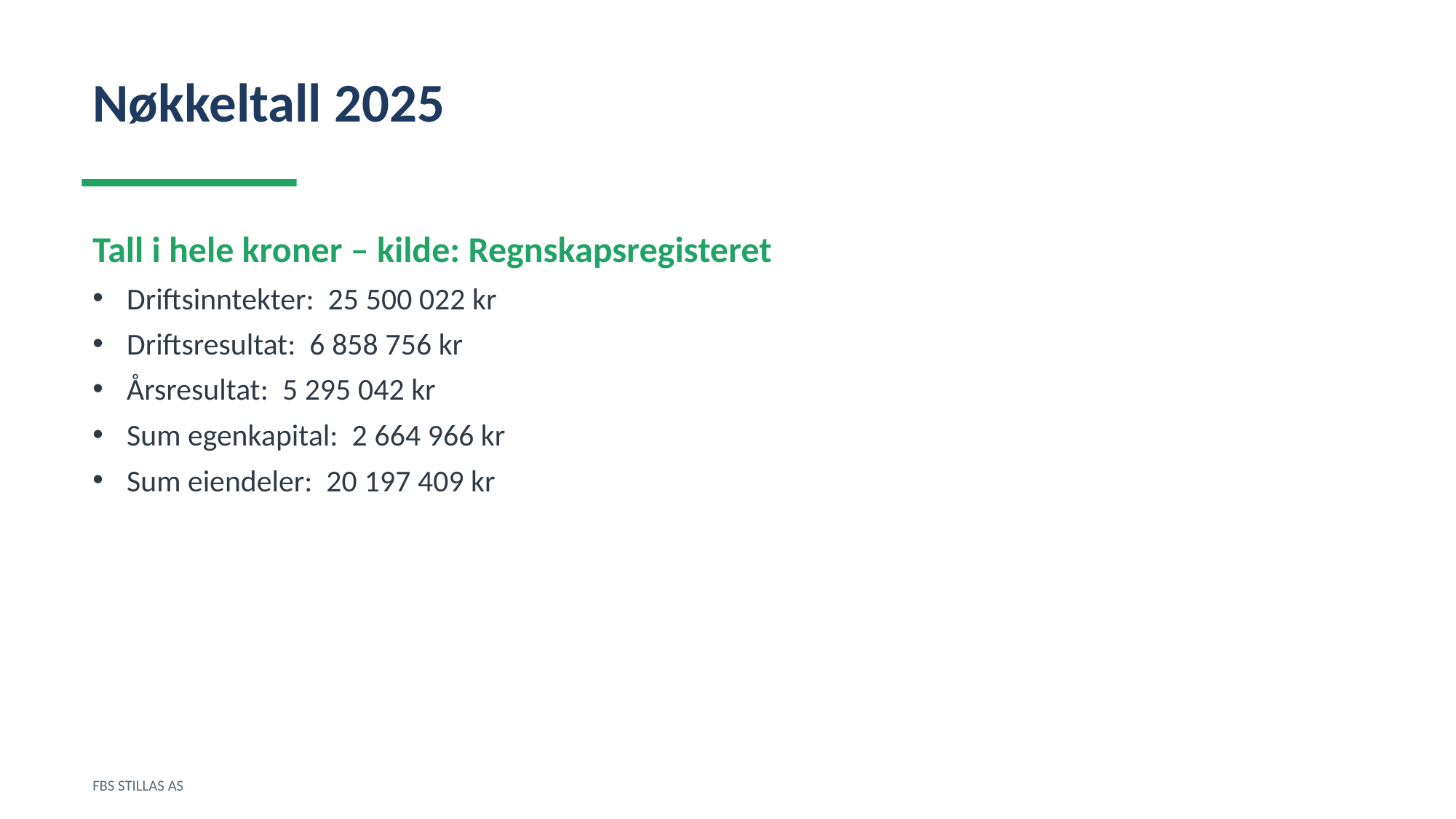

Nøkkeltall 2025

Tall i hele kroner – kilde: Regnskapsregisteret
Driftsinntekter:  25 500 022 kr
Driftsresultat:  6 858 756 kr
Årsresultat:  5 295 042 kr
Sum egenkapital:  2 664 966 kr
Sum eiendeler:  20 197 409 kr
FBS STILLAS AS